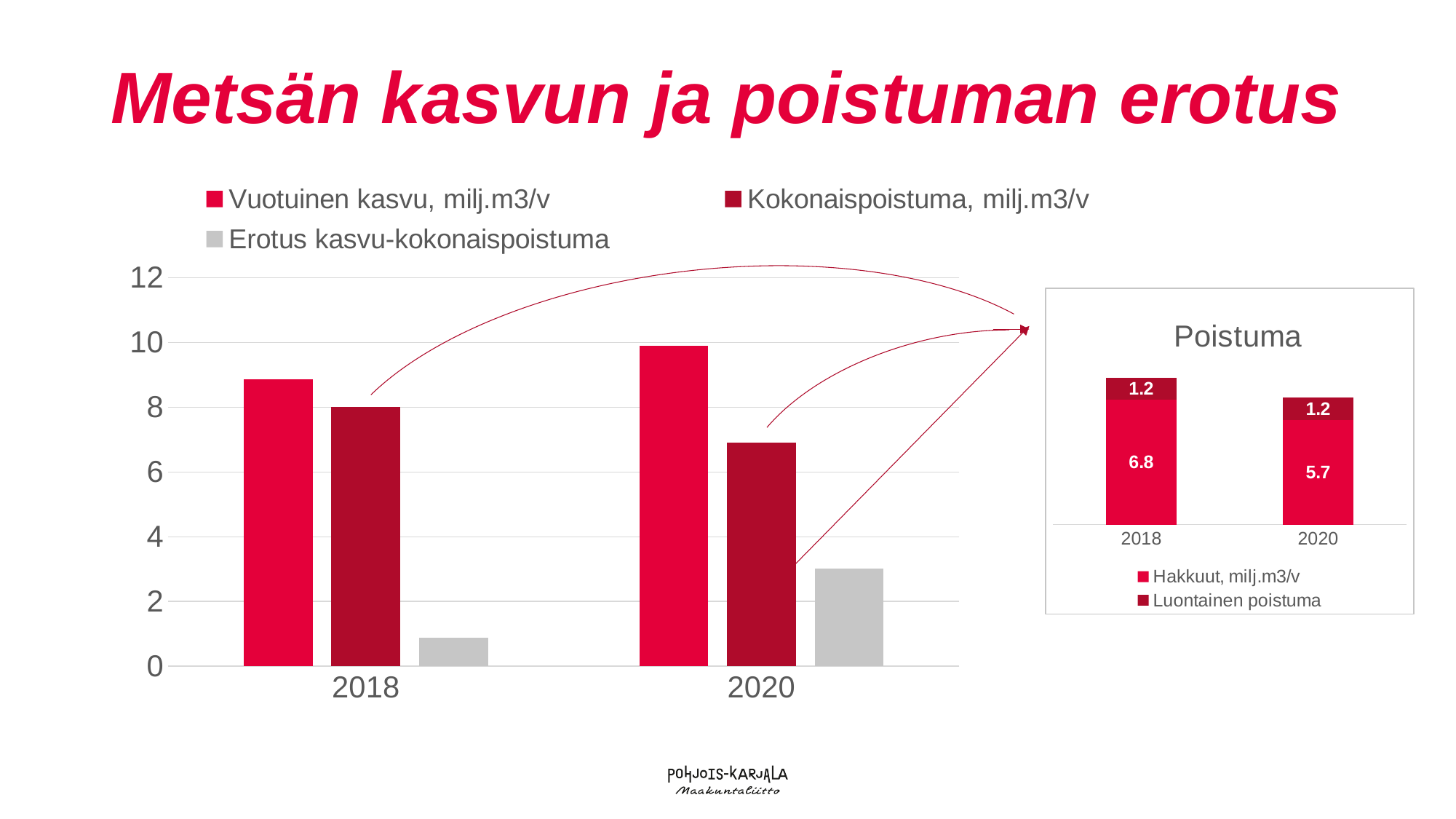

# Metsän kasvun ja poistuman erotus

### Chart

| Category | Vuotuinen kasvu, milj.m3/v | Kokonaispoistuma, milj.m3/v | Erotus kasvu-kokonaispoistuma |
|---|---|---|---|
| 2018 | 8.87 | 8.0 | 0.8699999999999992 |
| 2020 | 9.91 | 6.9 | 3.01 |

### Chart: Poistuma

| Category | Hakkuut, milj.m3/v | Luontainen poistuma |
|---|---|---|
| 2018 | 6.8 | 1.2000000000000002 |
| 2020 | 5.7 | 1.2000000000000002 |